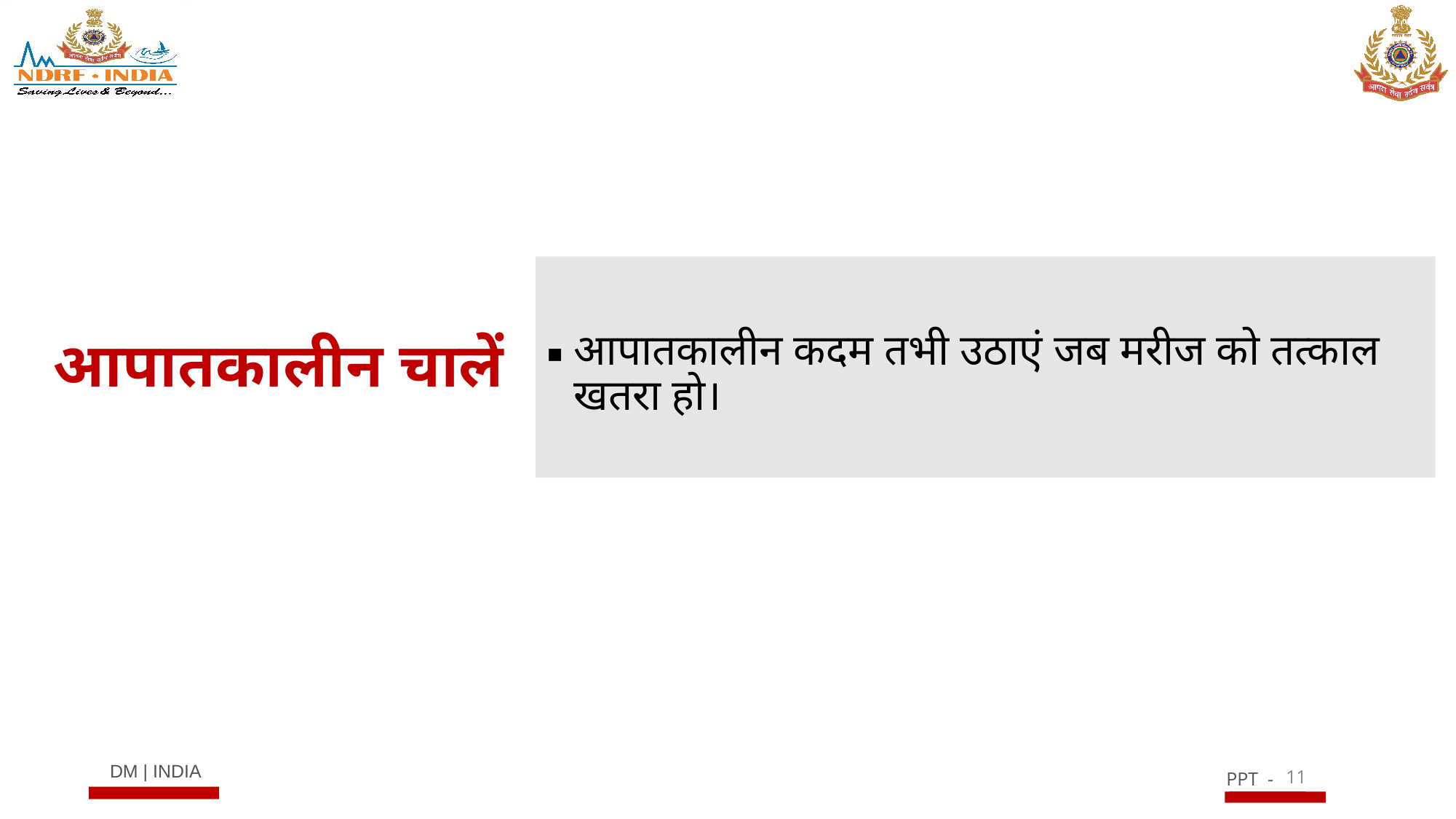

आपातकालीन कदम तभी उठाएं जब मरीज को तत्काल खतरा हो।

# आपातकालीन चालें
11